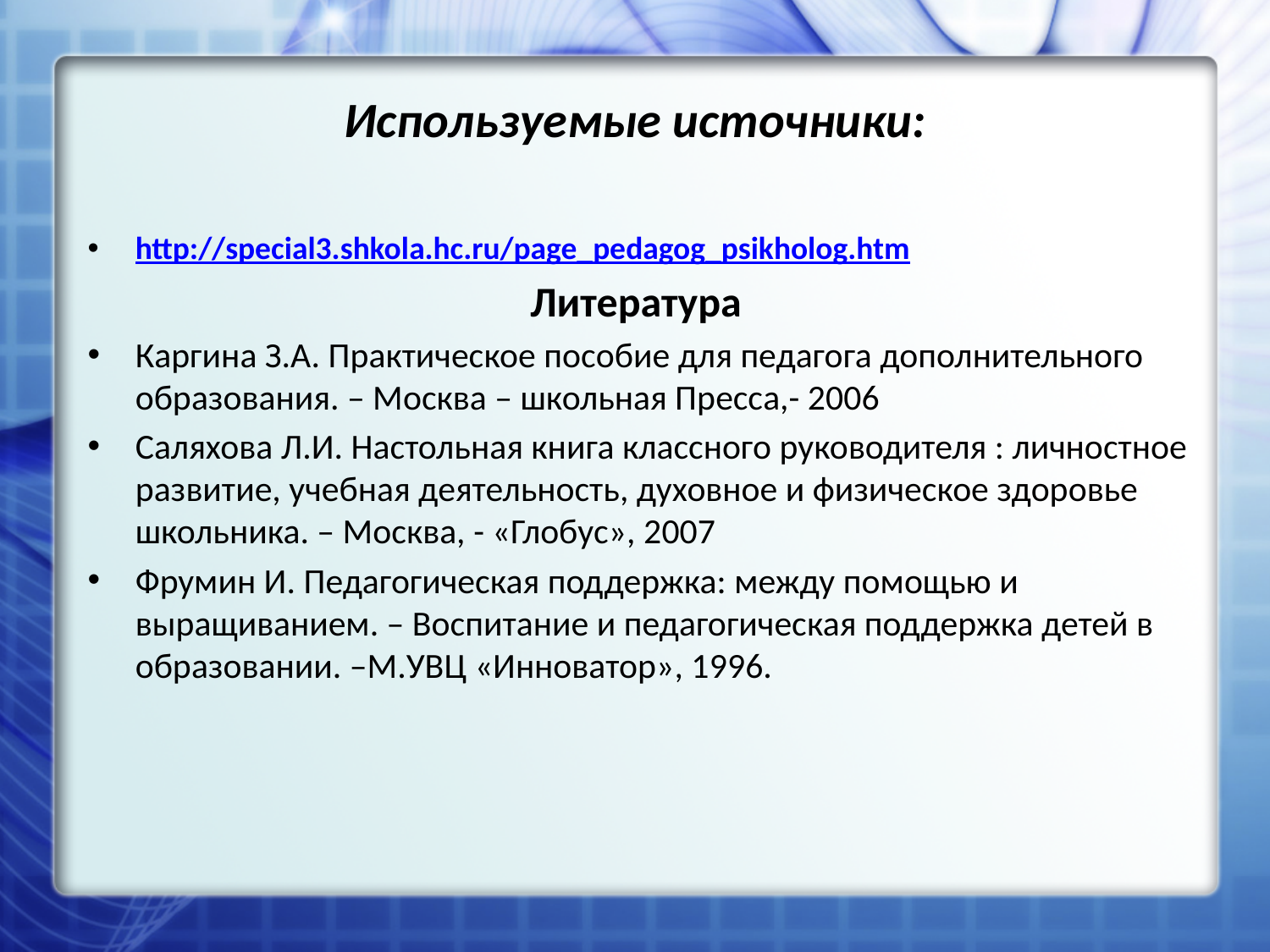

# Используемые источники:

http://special3.shkola.hc.ru/page_pedagog_psikholog.htm
Литература
Каргина З.А. Практическое пособие для педагога дополнительного образования. – Москва – школьная Пресса,- 2006
Саляхова Л.И. Настольная книга классного руководителя : личностное развитие, учебная деятельность, духовное и физическое здоровье школьника. – Москва, - «Глобус», 2007
Фрумин И. Педагогическая поддержка: между помощью и выращиванием. – Воспитание и педагогическая поддержка детей в образовании. –М.УВЦ «Инноватор», 1996.